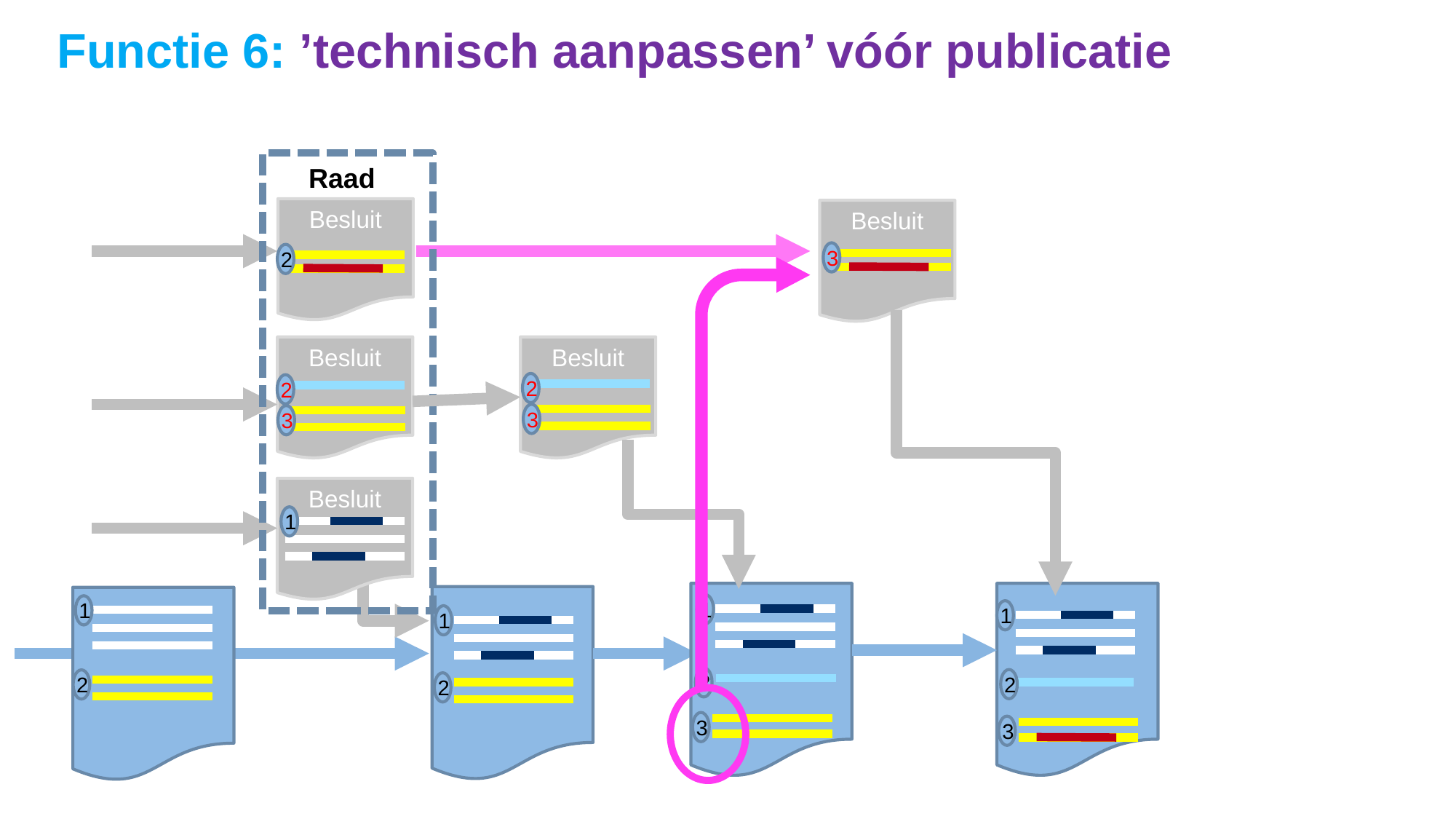

# Functie 6: ’technisch aanpassen’ vóór publicatie

Raad
Besluit
Besluit
3
2

Besluit
Besluit
2
2
3
3
Besluit
1

1
1
1
1
2
2
2
2

3
3